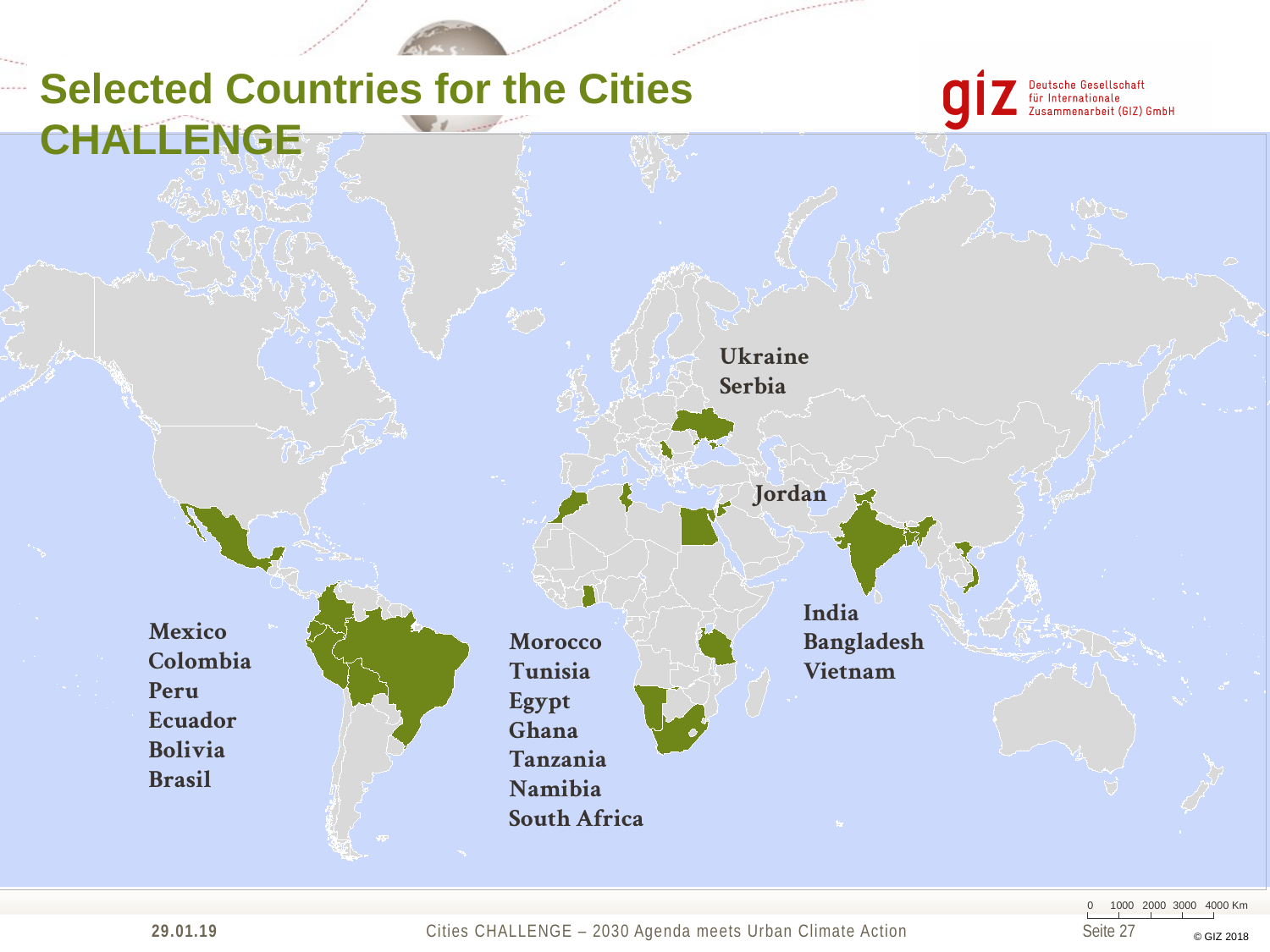

Selected Countries for the Cities CHALLENGE

0
1000
2000
3000
4000
Km

© GIZ 2018
Ukraine
Serbia

Jordan
India
Bangladesh
Vietnam

Mexico
Colombia
Peru
Ecuador
Bolivia
Brasil

Morocco
Tunisia
Egypt
Ghana
Tanzania
Namibia
South Africa

29.01.19
Cities CHALLENGE – 2030 Agenda meets Urban Climate Action